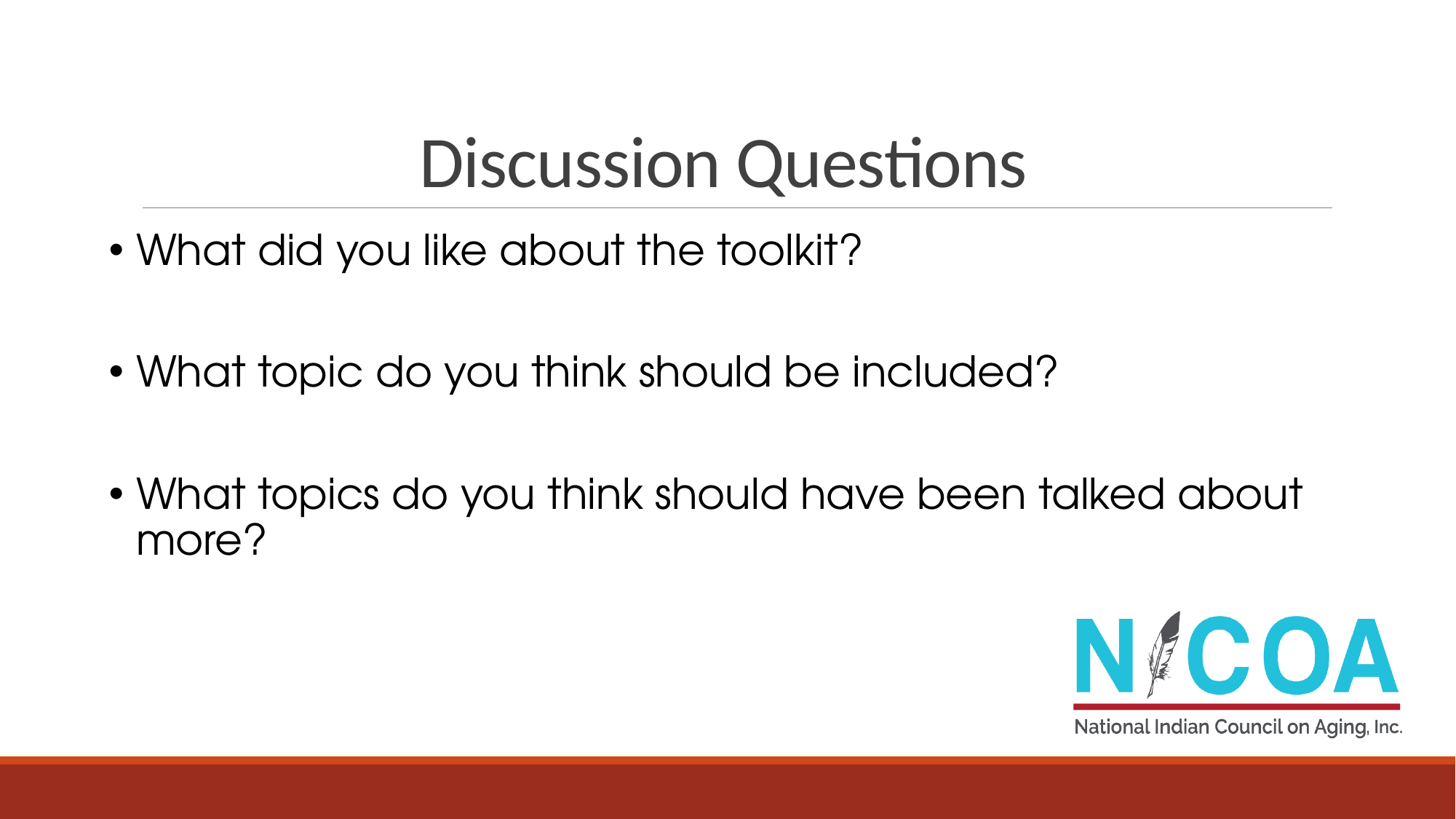

# Discussion Questions
What did you like about the toolkit?

What topic do you think should be included?

What topics do you think should have been talked about more?